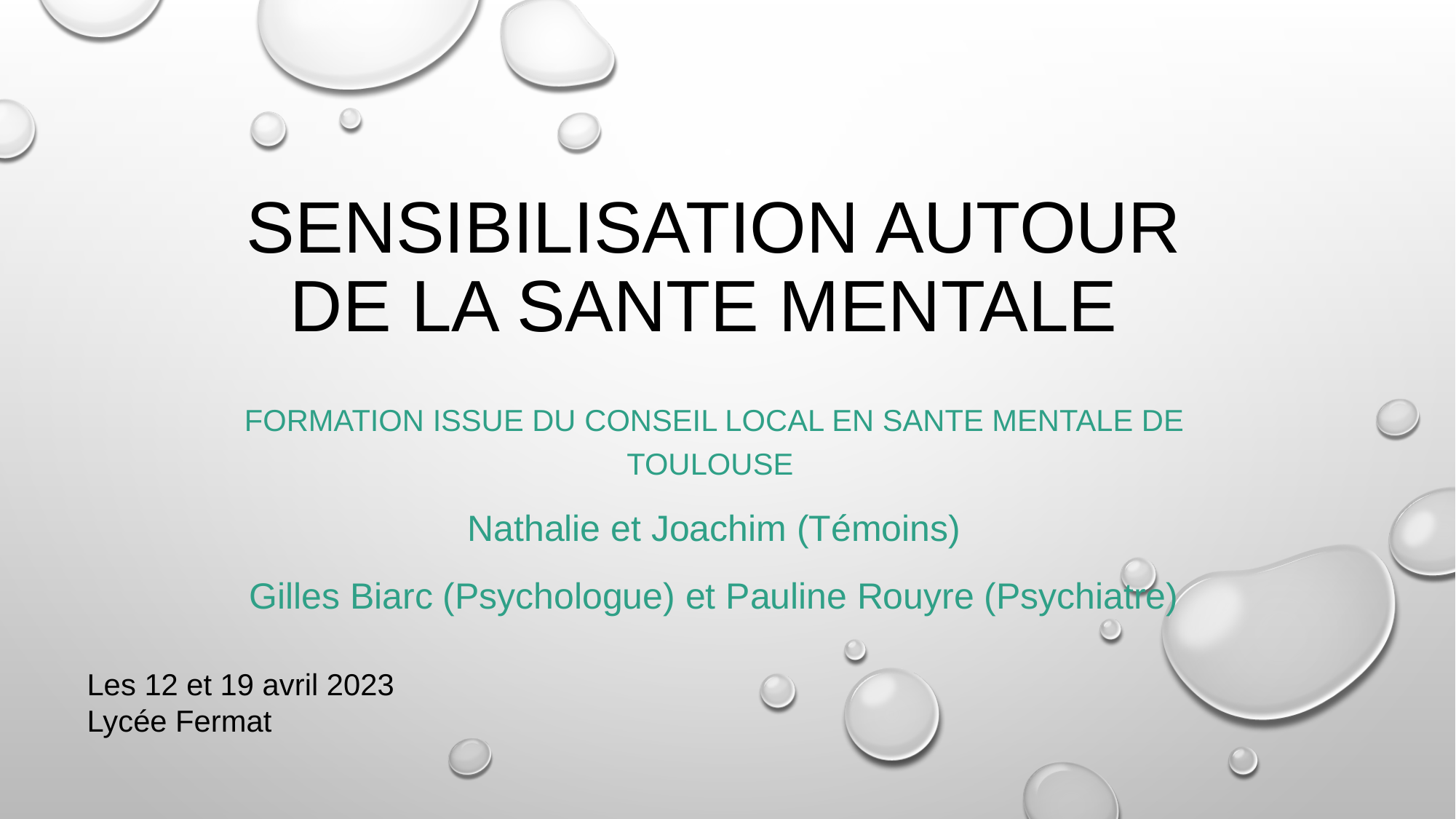

# SENSIBILISATION AUTOUR DE LA SANTE MENTALE
Formation issue du Conseil local en sante mentale de toulouse
Nathalie et Joachim (Témoins)
Gilles Biarc (Psychologue) et Pauline Rouyre (Psychiatre)
Les 12 et 19 avril 2023
Lycée Fermat